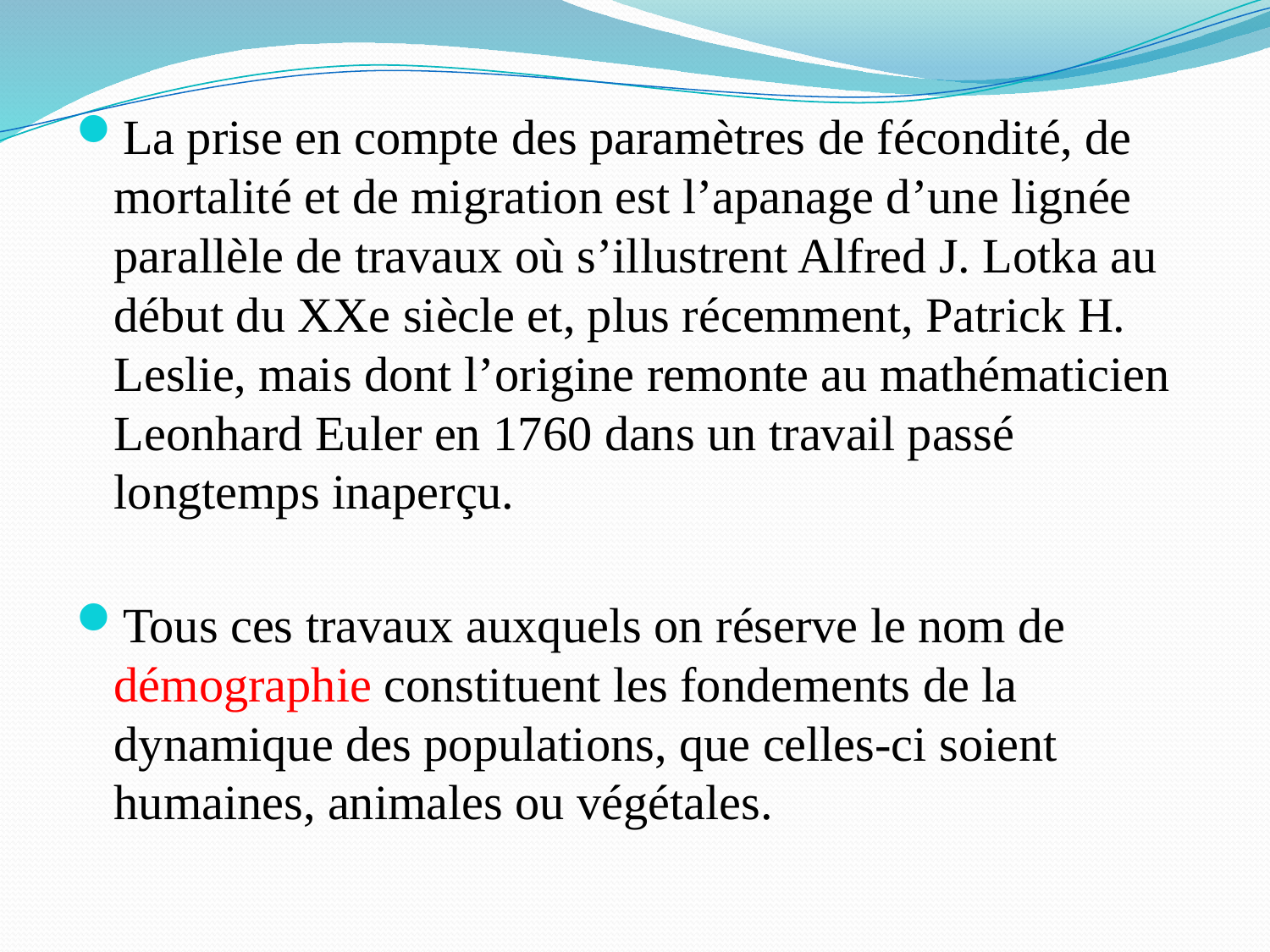

La prise en compte des paramètres de fécondité, de mortalité et de migration est l’apanage d’une lignée parallèle de travaux où s’illustrent Alfred J. Lotka au début du XXe siècle et, plus récemment, Patrick H. Leslie, mais dont l’origine remonte au mathématicien Leonhard Euler en 1760 dans un travail passé longtemps inaperçu.

Tous ces travaux auxquels on réserve le nom de démographie constituent les fondements de la dynamique des populations, que celles-ci soient humaines, animales ou végétales.